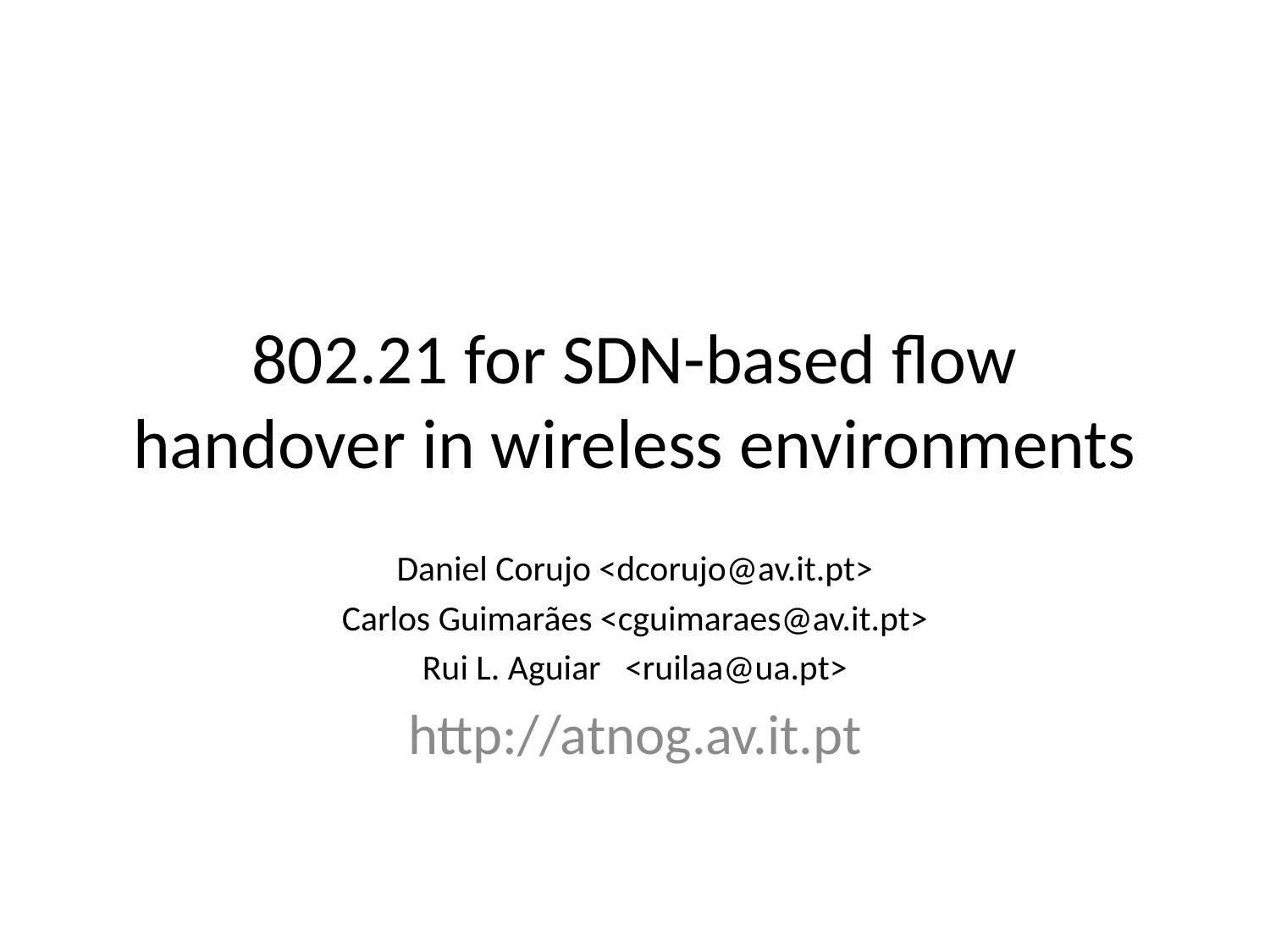

# 802.21 for SDN-based flow handover in wireless environments
Daniel Corujo <dcorujo@av.it.pt>
Carlos Guimarães <cguimaraes@av.it.pt>
Rui L. Aguiar   <ruilaa@ua.pt>
http://atnog.av.it.pt